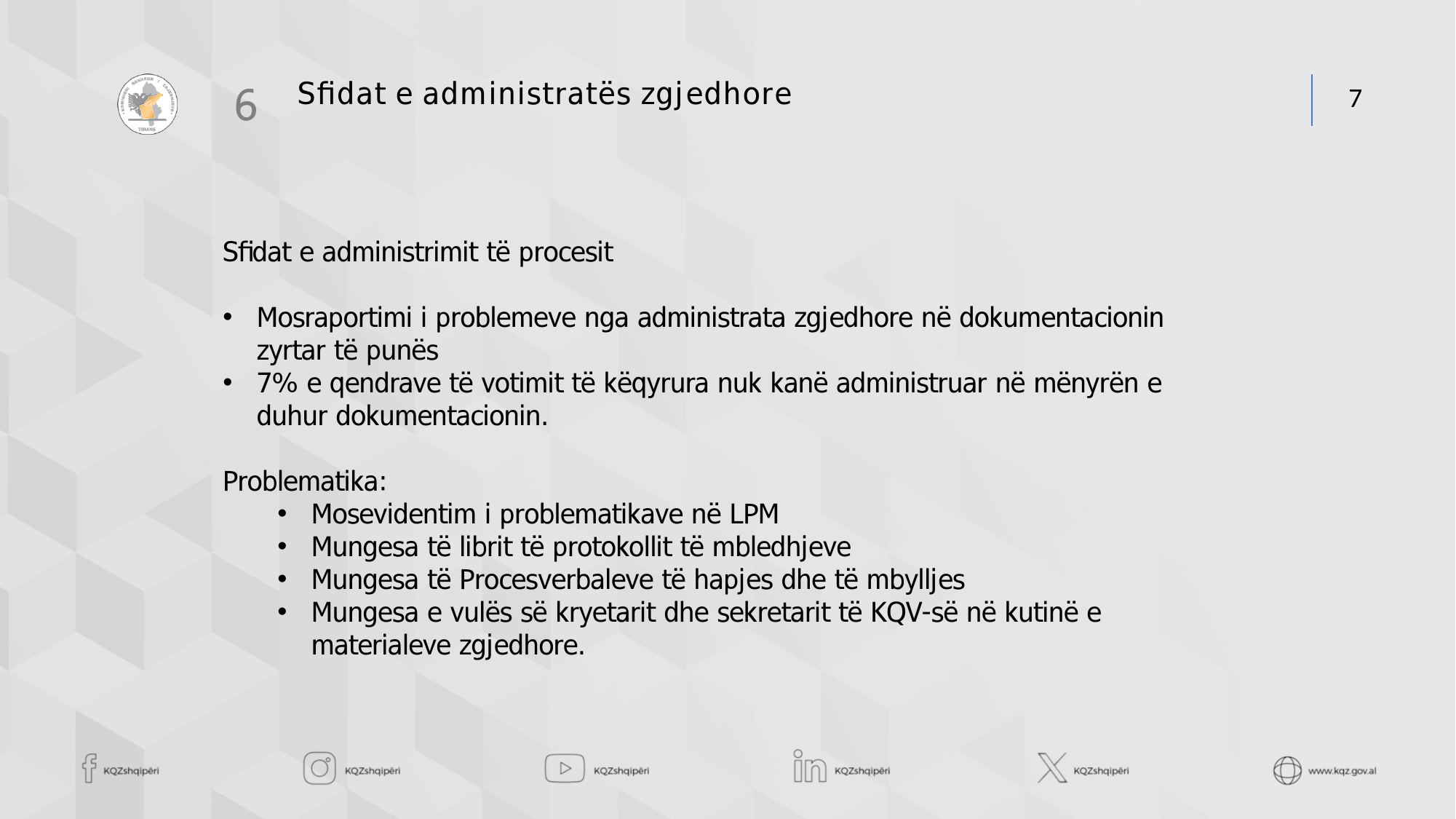

# Sfidat e administratës zgjedhore
6
Sfidat e administrimit të procesit

Mosraportimi i problemeve nga administrata zgjedhore në dokumentacionin zyrtar të punës
7% e qendrave të votimit të këqyrura nuk kanë administruar në mënyrën e duhur dokumentacionin.

Problematika:
Mosevidentim i problematikave në LPM
Mungesa të librit të protokollit të mbledhjeve
Mungesa të Procesverbaleve të hapjes dhe të mbylljes
Mungesa e vulës së kryetarit dhe sekretarit të KQV-së në kutinë e materialeve zgjedhore.